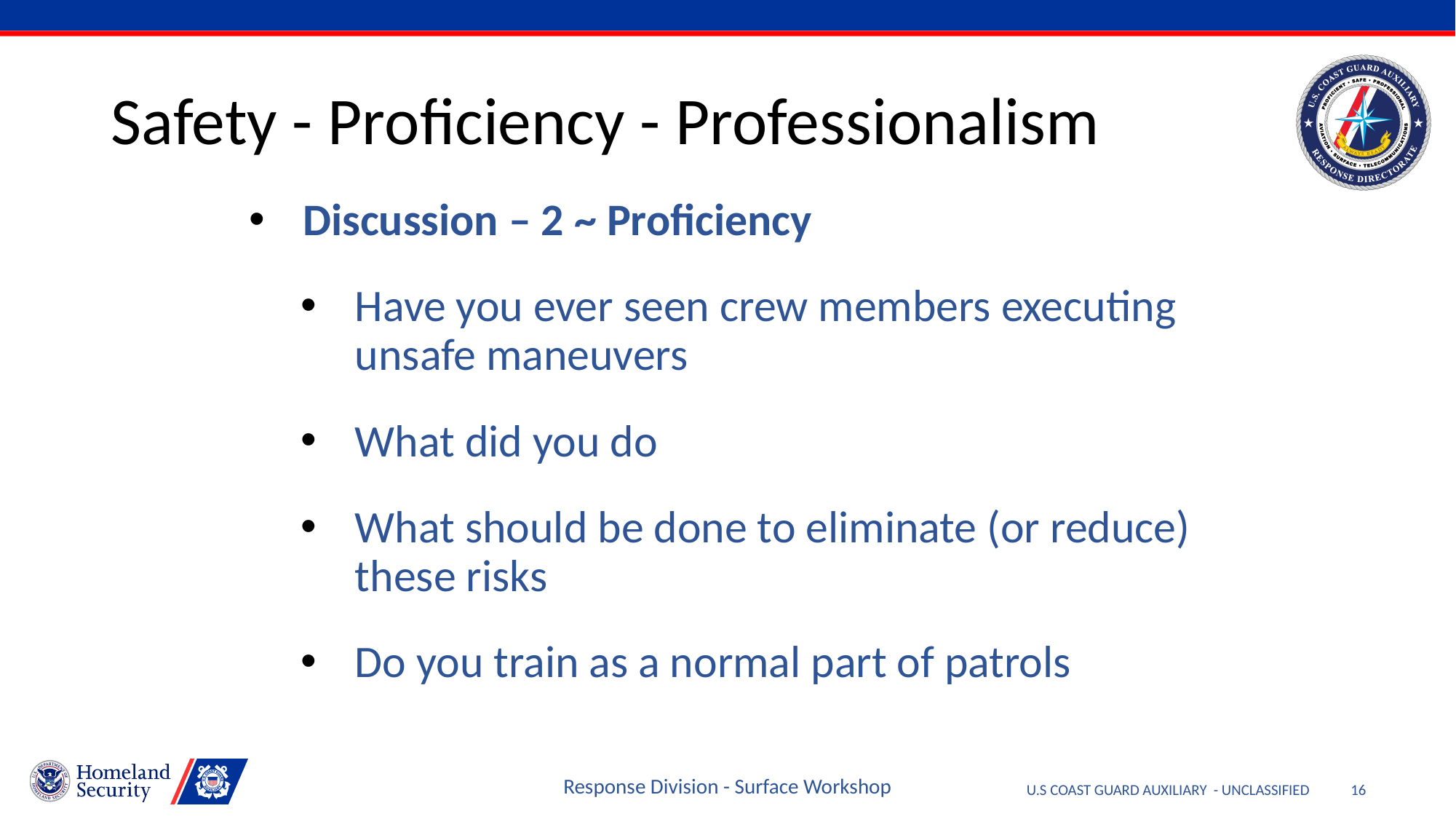

# Safety - Proficiency - Professionalism
Discussion – 2 ~ Proficiency

Have you ever seen crew members executing unsafe maneuvers

What did you do

What should be done to eliminate (or reduce) these risks

Do you train as a normal part of patrols

Response Division - Surface Workshop
16